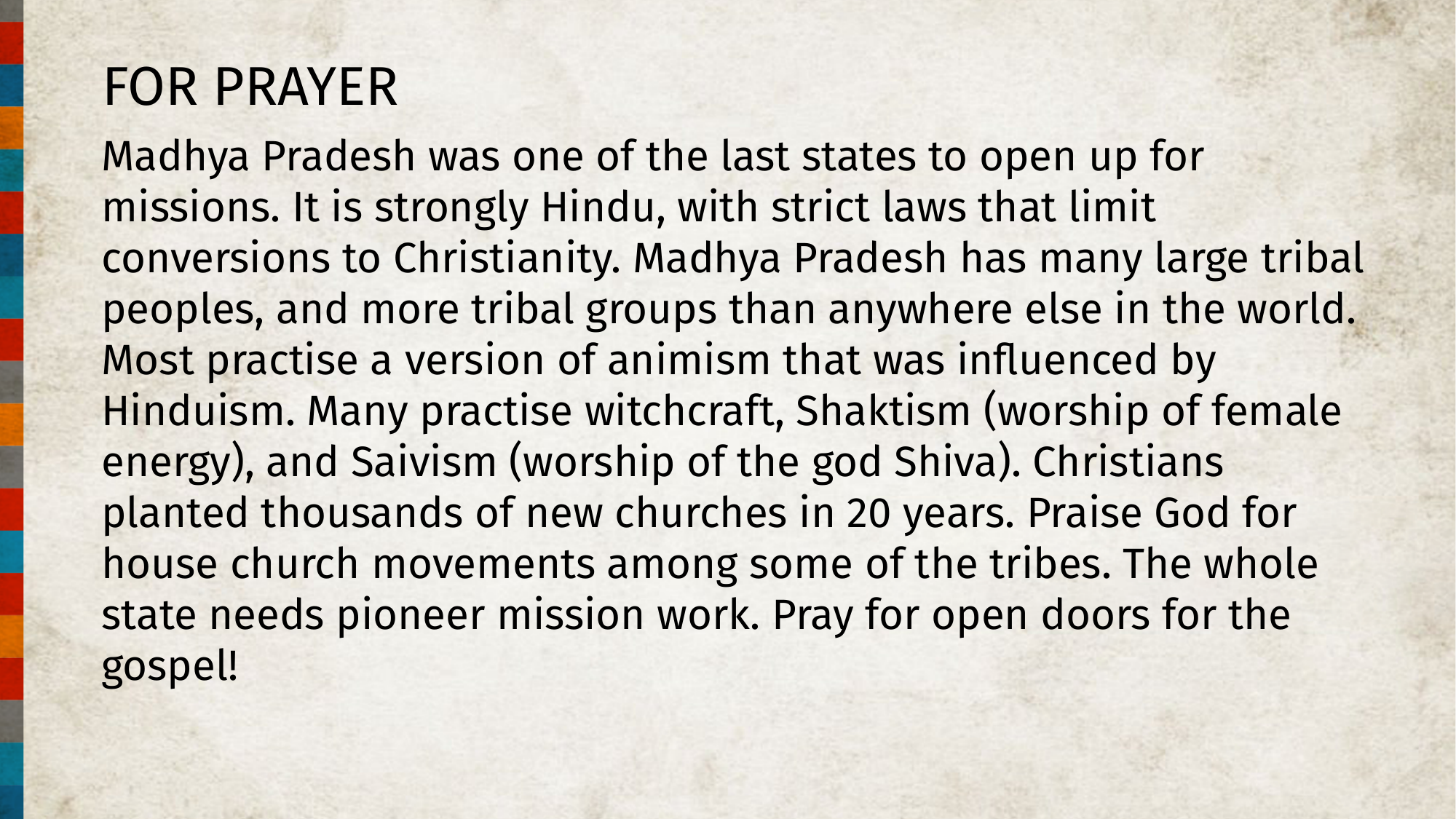

FOR PRAYER
Madhya Pradesh was one of the last states to open up for missions. It is strongly Hindu, with strict laws that limit conversions to Christianity. Madhya Pradesh has many large tribal peoples, and more tribal groups than anywhere else in the world. Most practise a version of animism that was influenced by Hinduism. Many practise witchcraft, Shaktism (worship of female energy), and Saivism (worship of the god Shiva). Christians planted thousands of new churches in 20 years. Praise God for house church movements among some of the tribes. The whole state needs pioneer mission work. Pray for open doors for the gospel!